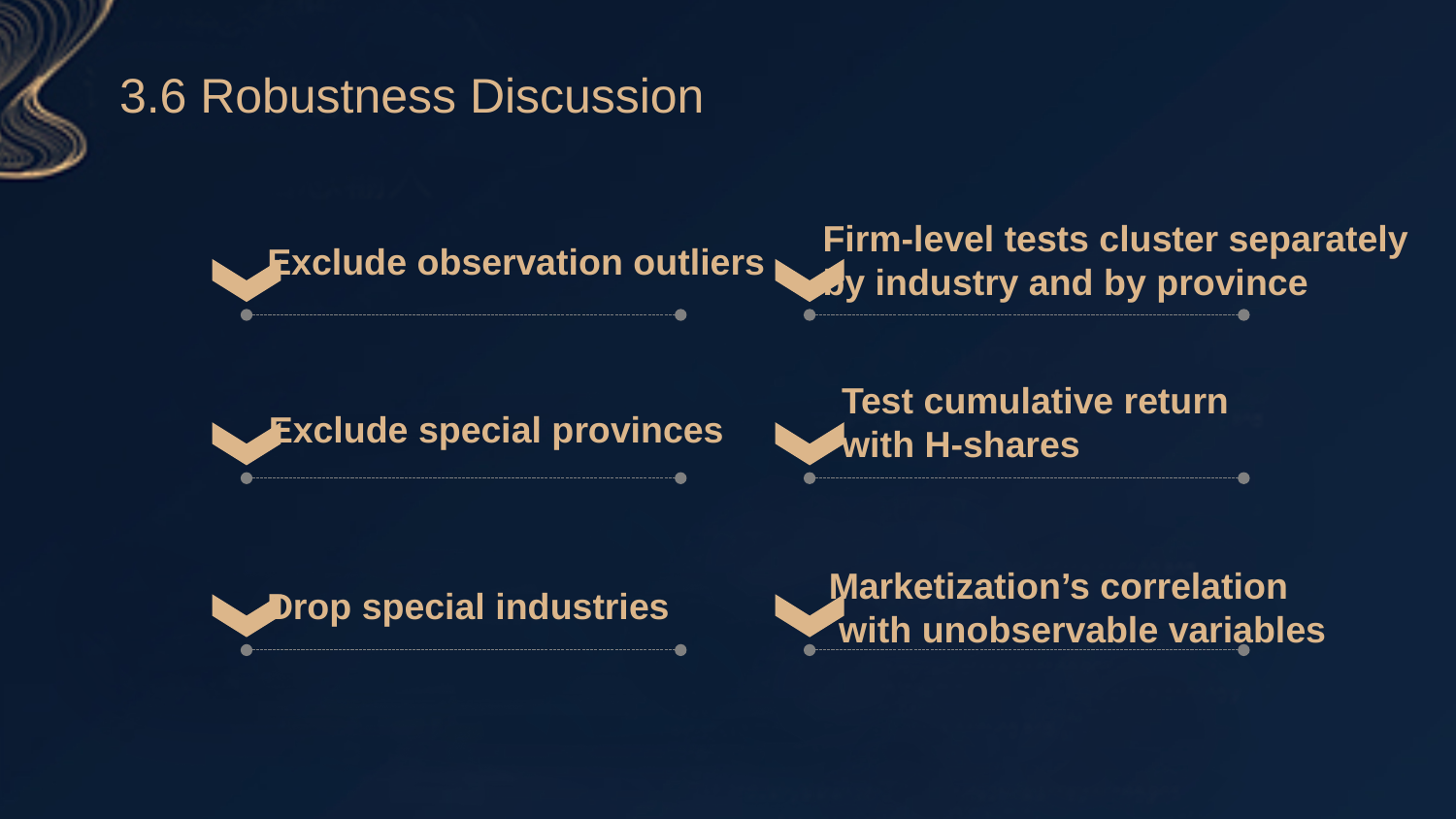

3.6 Robustness Discussion
Firm-level tests cluster separately
by industry and by province
Exclude observation outliers

Test cumulative return
with H-shares
Exclude special provinces

Marketization’s correlation
 with unobservable variables
Drop special industries